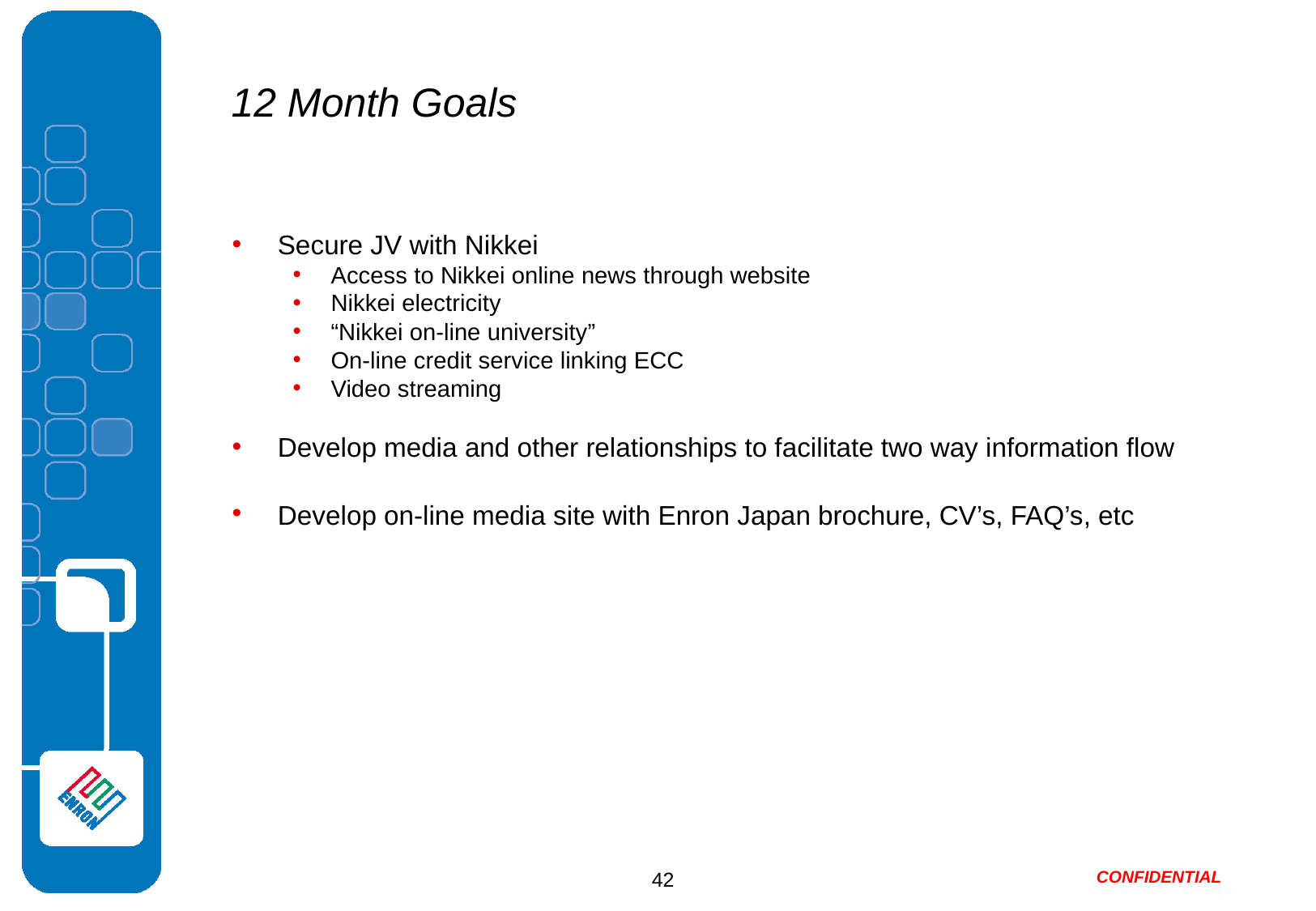

# 12 Month Goals

Secure JV with Nikkei
Access to Nikkei online news through website
Nikkei electricity
“Nikkei on-line university”
On-line credit service linking ECC
Video streaming

Develop media and other relationships to facilitate two way information flow

Develop on-line media site with Enron Japan brochure, CV’s, FAQ’s, etc

42